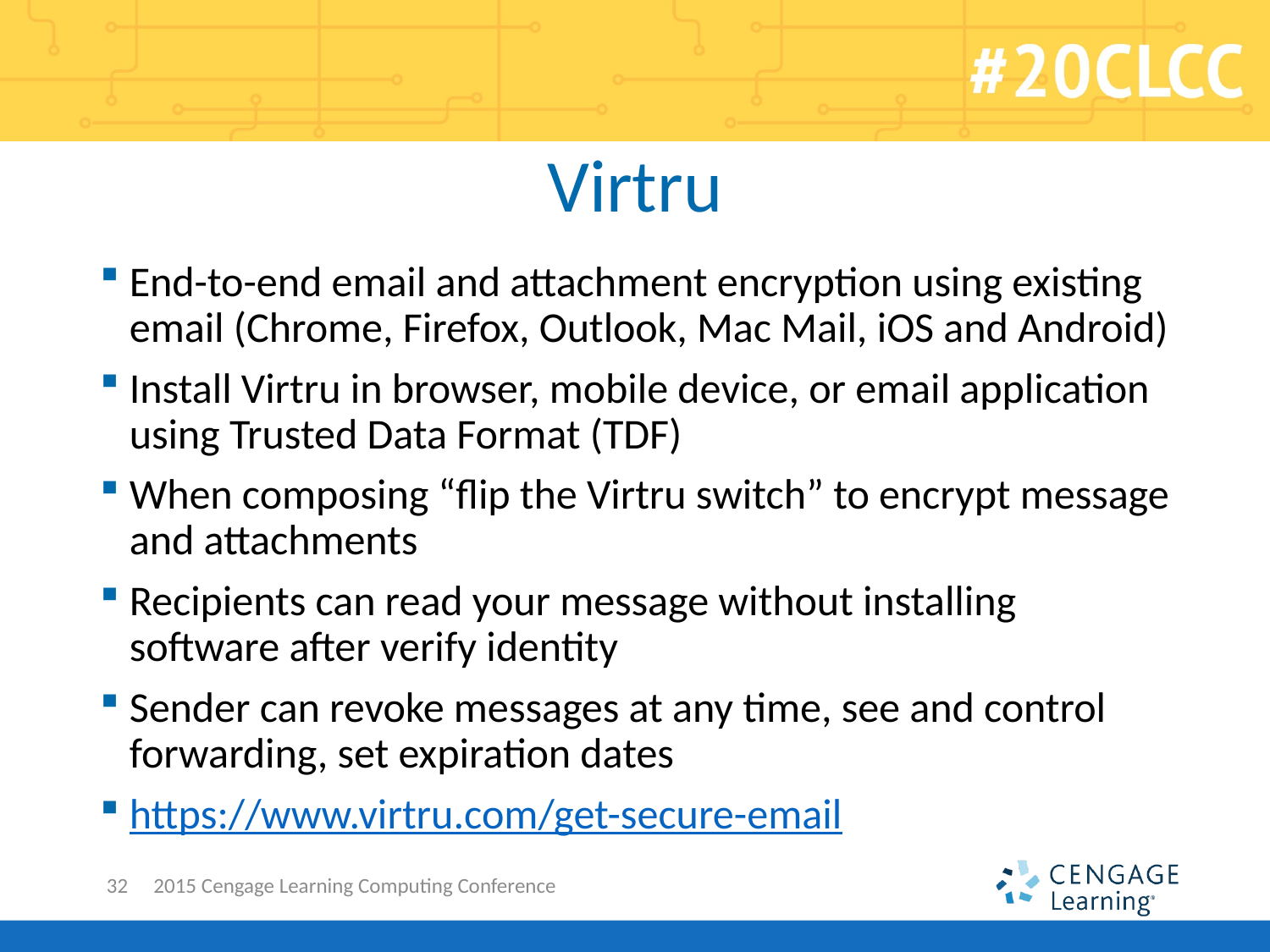

# Virtru
End-to-end email and attachment encryption using existing email (Chrome, Firefox, Outlook, Mac Mail, iOS and Android)
Install Virtru in browser, mobile device, or email application using Trusted Data Format (TDF)
When composing “flip the Virtru switch” to encrypt message and attachments
Recipients can read your message without installing software after verify identity
Sender can revoke messages at any time, see and control forwarding, set expiration dates
https://www.virtru.com/get-secure-email
32
2015 Cengage Learning Computing Conference